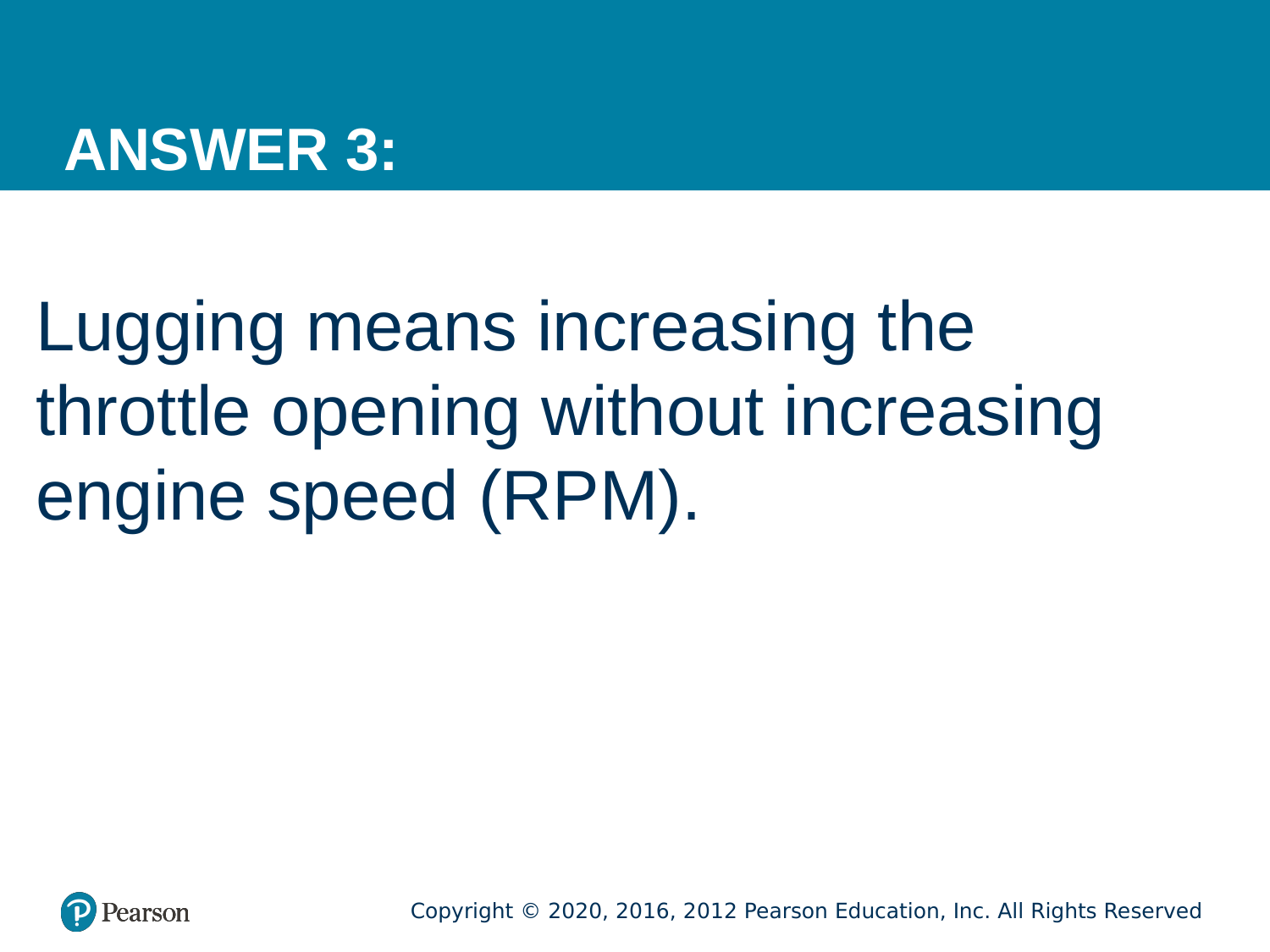

# ANSWER 3:
Lugging means increasing the throttle opening without increasing engine speed (RPM).